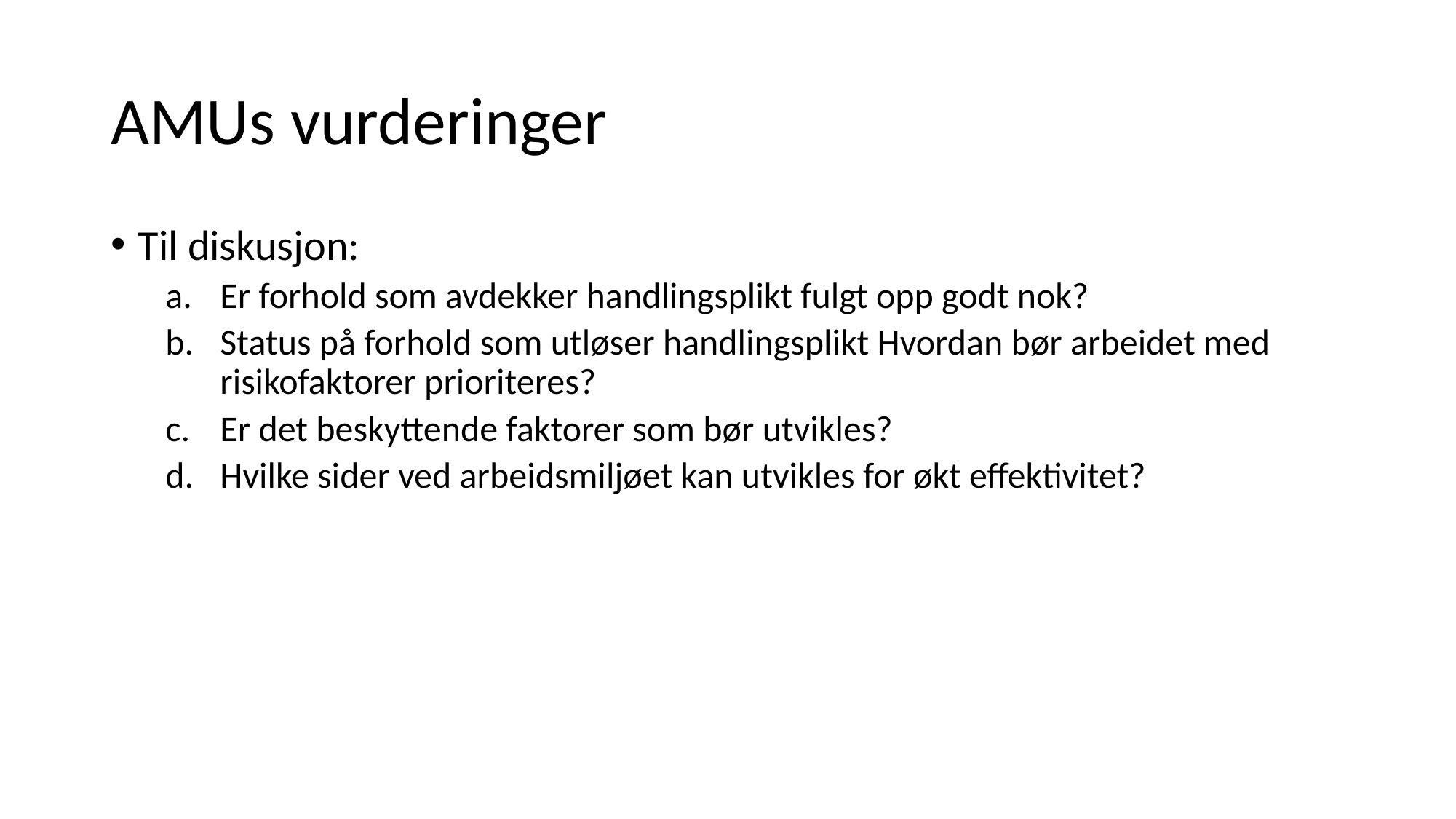

# AMUs vurderinger
Til diskusjon:
Er forhold som avdekker handlingsplikt fulgt opp godt nok?
Status på forhold som utløser handlingsplikt Hvordan bør arbeidet med risikofaktorer prioriteres?
Er det beskyttende faktorer som bør utvikles?
Hvilke sider ved arbeidsmiljøet kan utvikles for økt effektivitet?